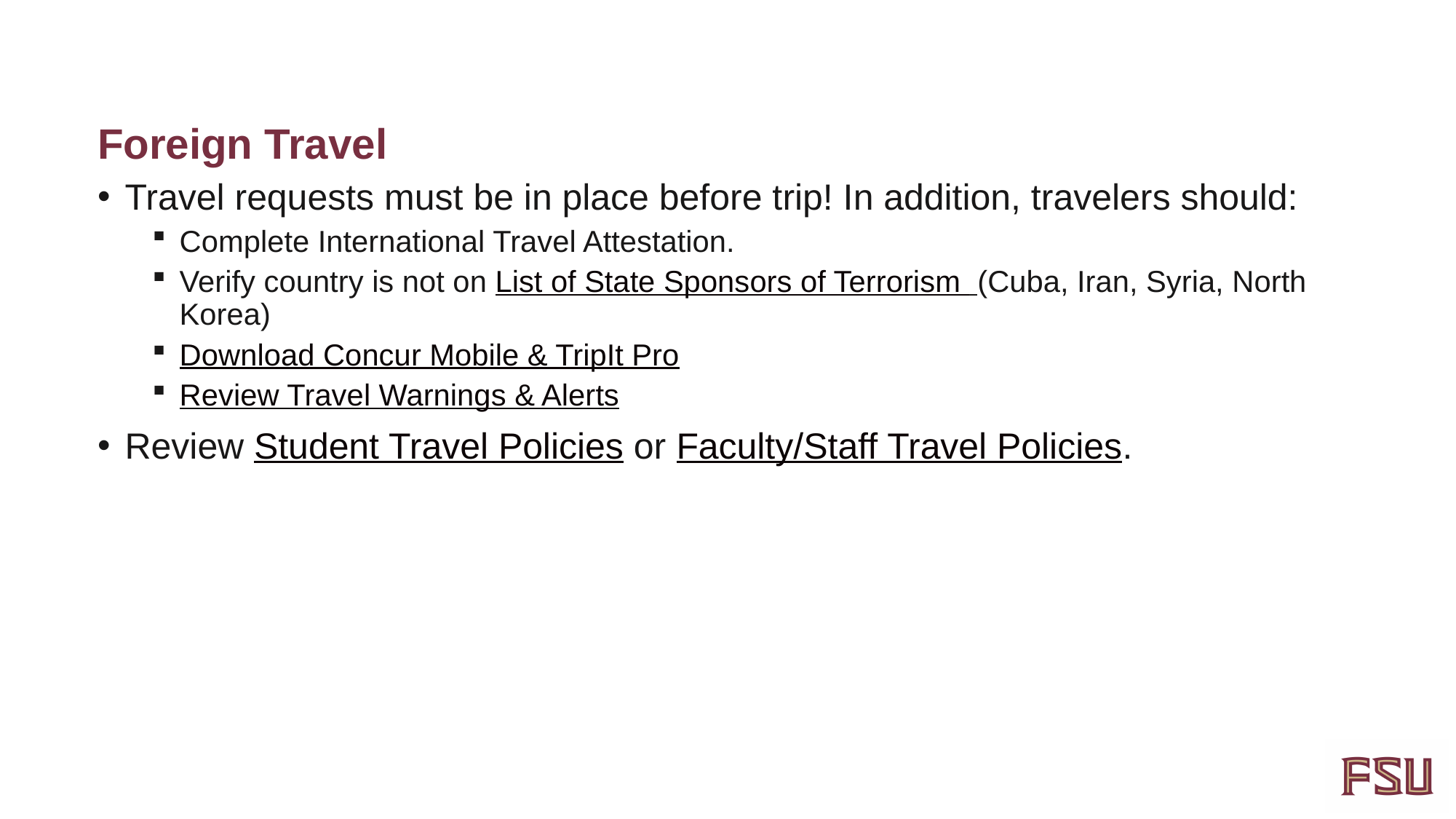

# Foreign Travel
Travel requests must be in place before trip! In addition, travelers should:
Complete International Travel Attestation.
Verify country is not on List of State Sponsors of Terrorism  (Cuba, Iran, Syria, North Korea)
Download Concur Mobile & TripIt Pro
Review Travel Warnings & Alerts
Review Student Travel Policies or Faculty/Staff Travel Policies.